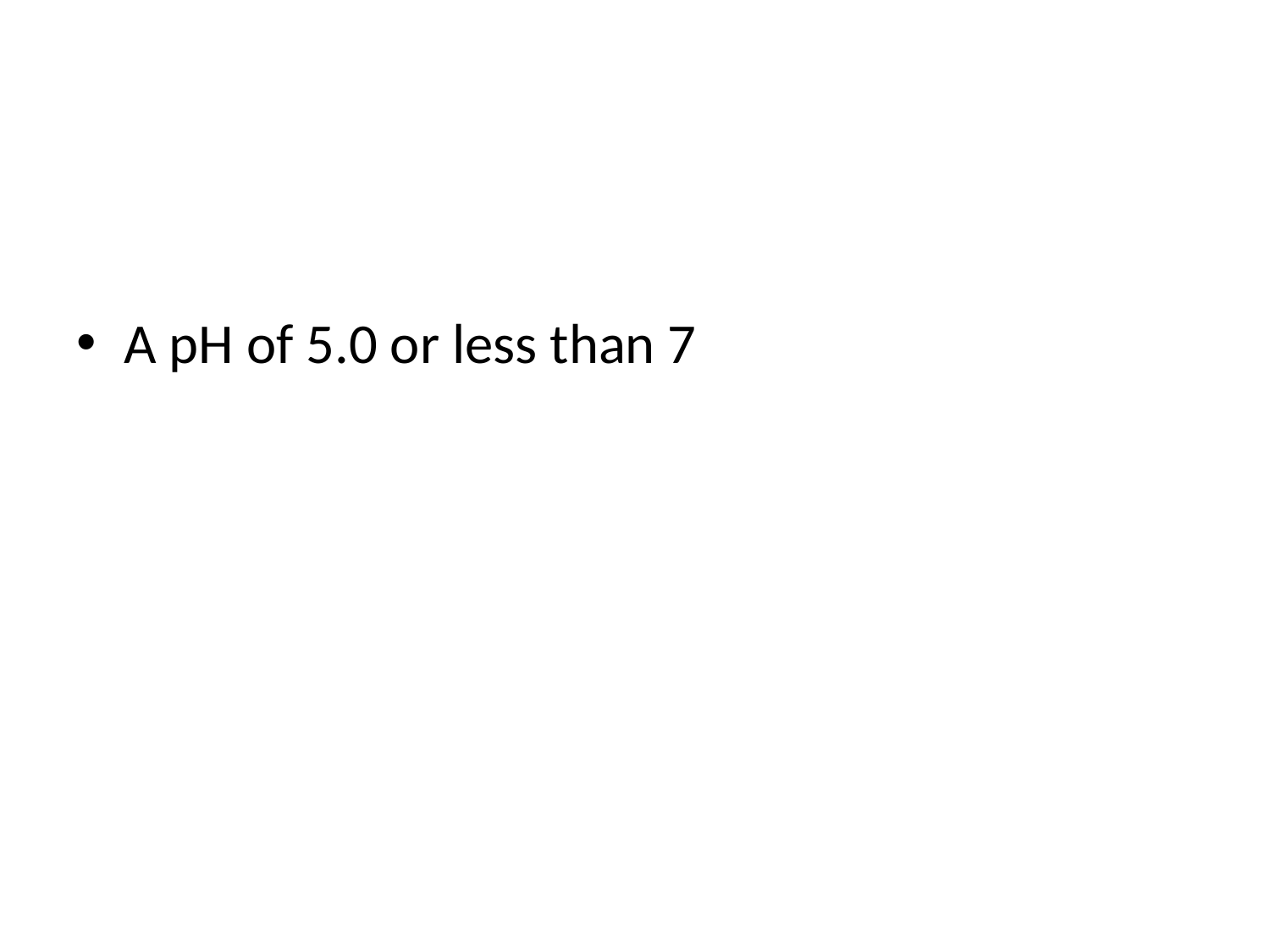

#

A pH of 5.0 or less than 7